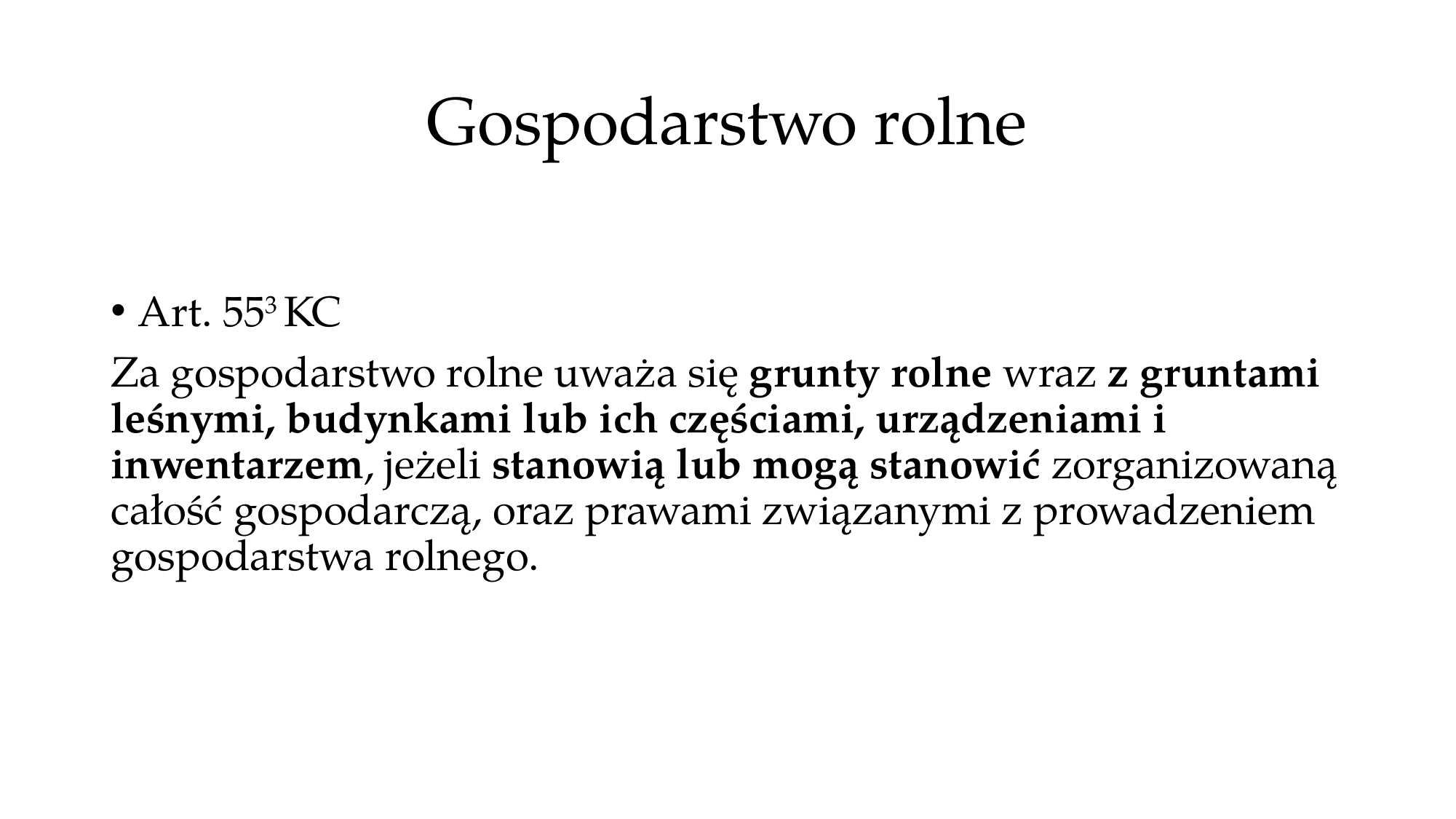

# Gospodarstwo rolne

Art. 553 KC
Za gospodarstwo rolne uważa się grunty rolne wraz z gruntami leśnymi, budynkami lub ich częściami, urządzeniami i inwentarzem, jeżeli stanowią lub mogą stanowić zorganizowaną całość gospodarczą, oraz prawami związanymi z prowadzeniem gospodarstwa rolnego.